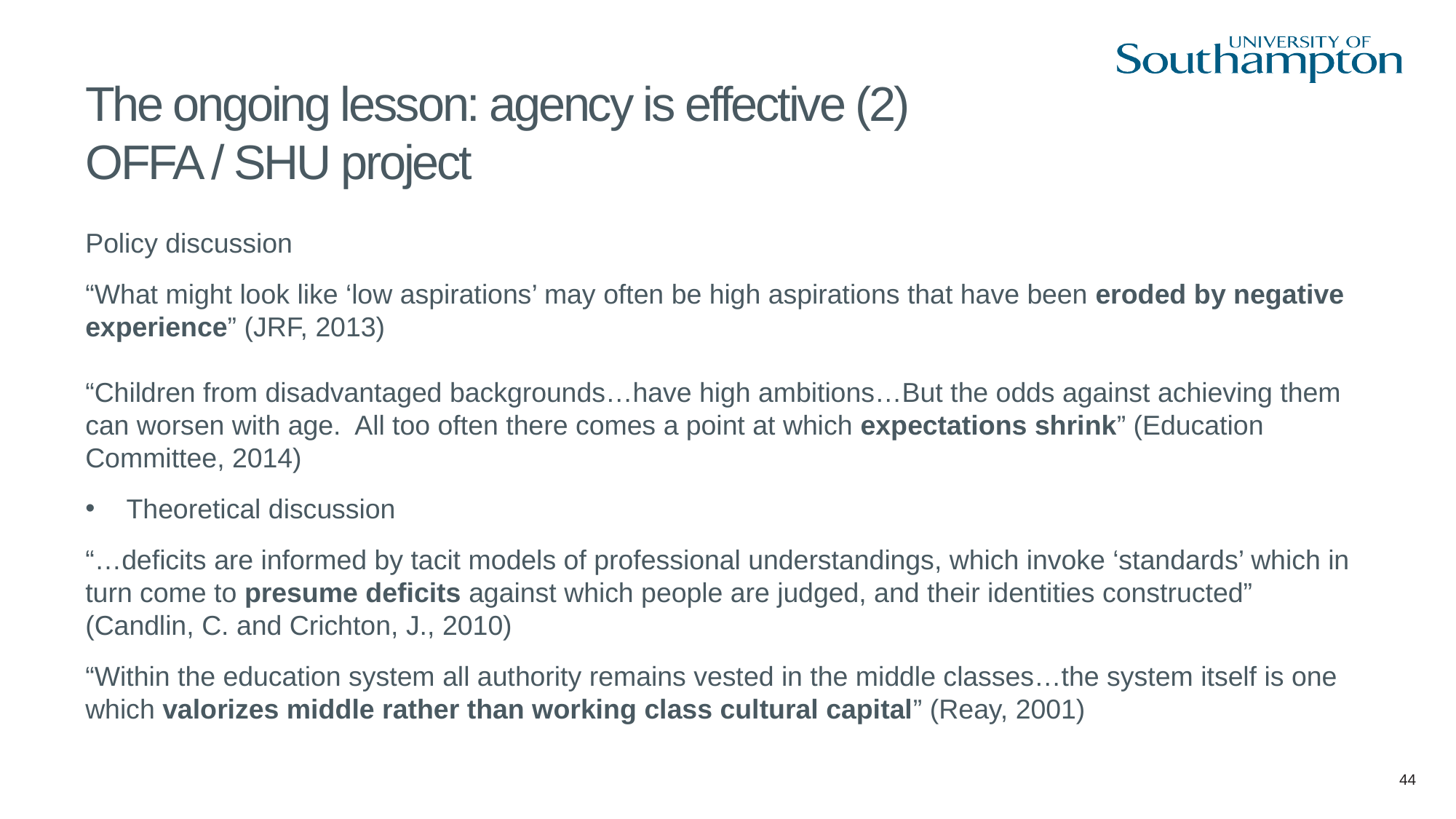

# The ongoing lesson: agency is effective (2) OFFA / SHU project
Policy discussion
“What might look like ‘low aspirations’ may often be high aspirations that have been eroded by negative experience” (JRF, 2013)
“Children from disadvantaged backgrounds…have high ambitions…But the odds against achieving them can worsen with age.  All too often there comes a point at which expectations shrink” (Education Committee, 2014)
Theoretical discussion
“…deficits are informed by tacit models of professional understandings, which invoke ‘standards’ which in turn come to presume deficits against which people are judged, and their identities constructed”  (Candlin, C. and Crichton, J., 2010)
“Within the education system all authority remains vested in the middle classes…the system itself is one which valorizes middle rather than working class cultural capital” (Reay, 2001)